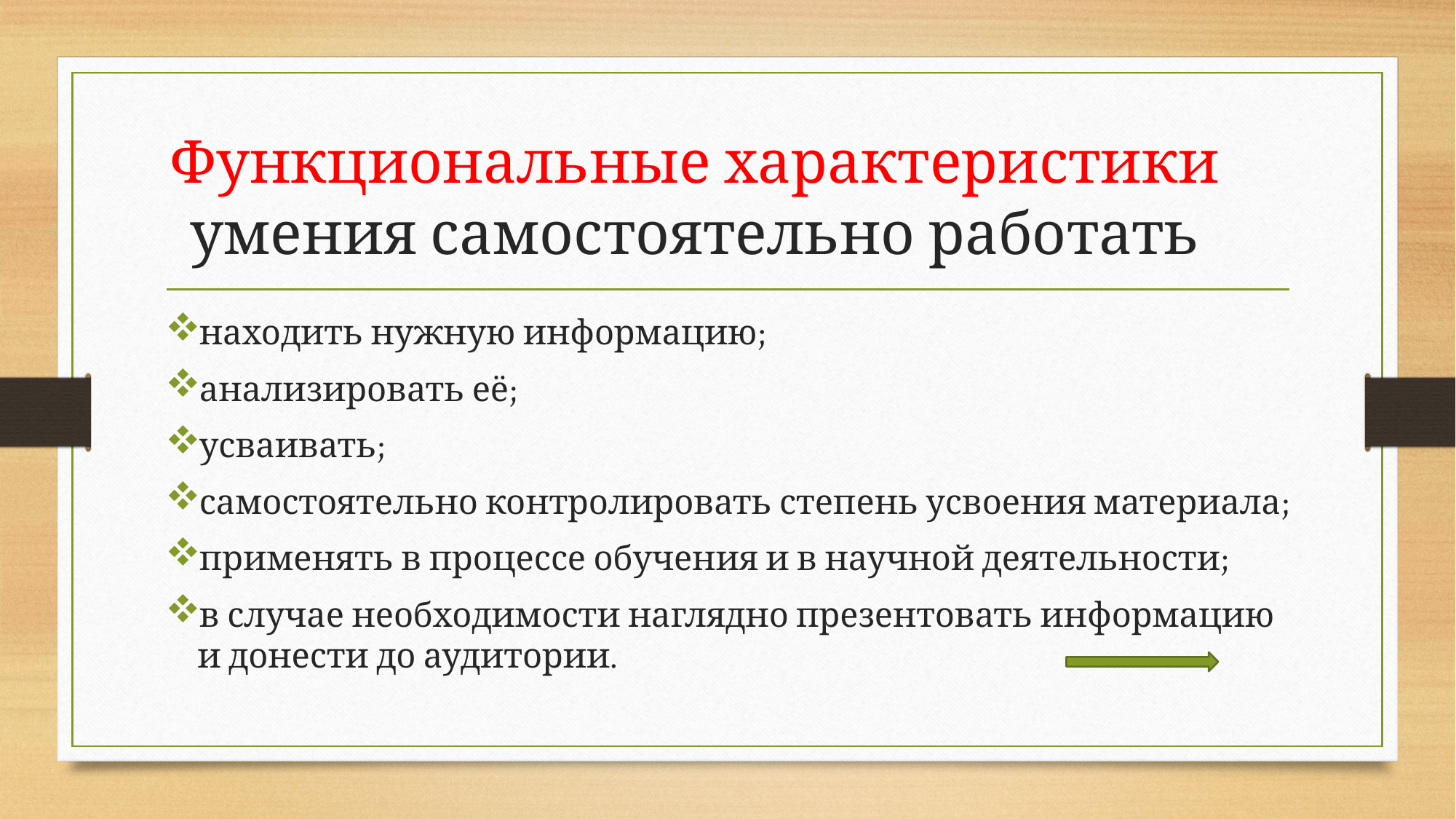

# Функциональные характеристики умения самостоятельно работать
находить нужную информацию;
анализировать её;
усваивать;
самостоятельно контролировать степень усвоения материала;
применять в процессе обучения и в научной деятельности;
в случае необходимости наглядно презентовать информацию и донести до аудитории.